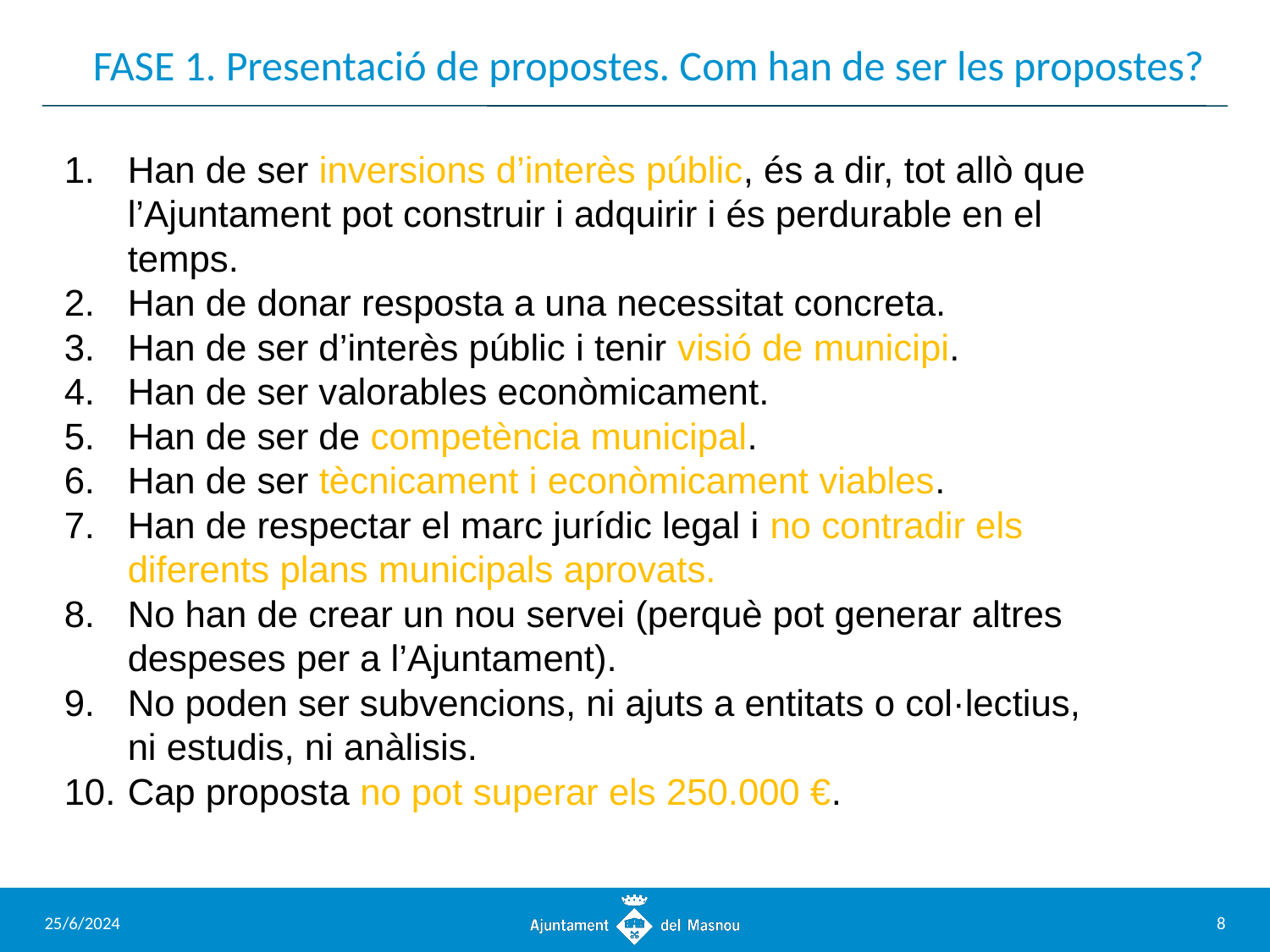

# FASE 1. Presentació de propostes. Com han de ser les propostes?
Han de ser inversions d’interès públic, és a dir, tot allò que l’Ajuntament pot construir i adquirir i és perdurable en el temps.
Han de donar resposta a una necessitat concreta.
Han de ser d’interès públic i tenir visió de municipi.
Han de ser valorables econòmicament.
Han de ser de competència municipal.
Han de ser tècnicament i econòmicament viables.
Han de respectar el marc jurídic legal i no contradir els diferents plans municipals aprovats.
No han de crear un nou servei (perquè pot generar altres despeses per a l’Ajuntament).
No poden ser subvencions, ni ajuts a entitats o col·lectius, ni estudis, ni anàlisis.
Cap proposta no pot superar els 250.000 €.

25/6/2024
8